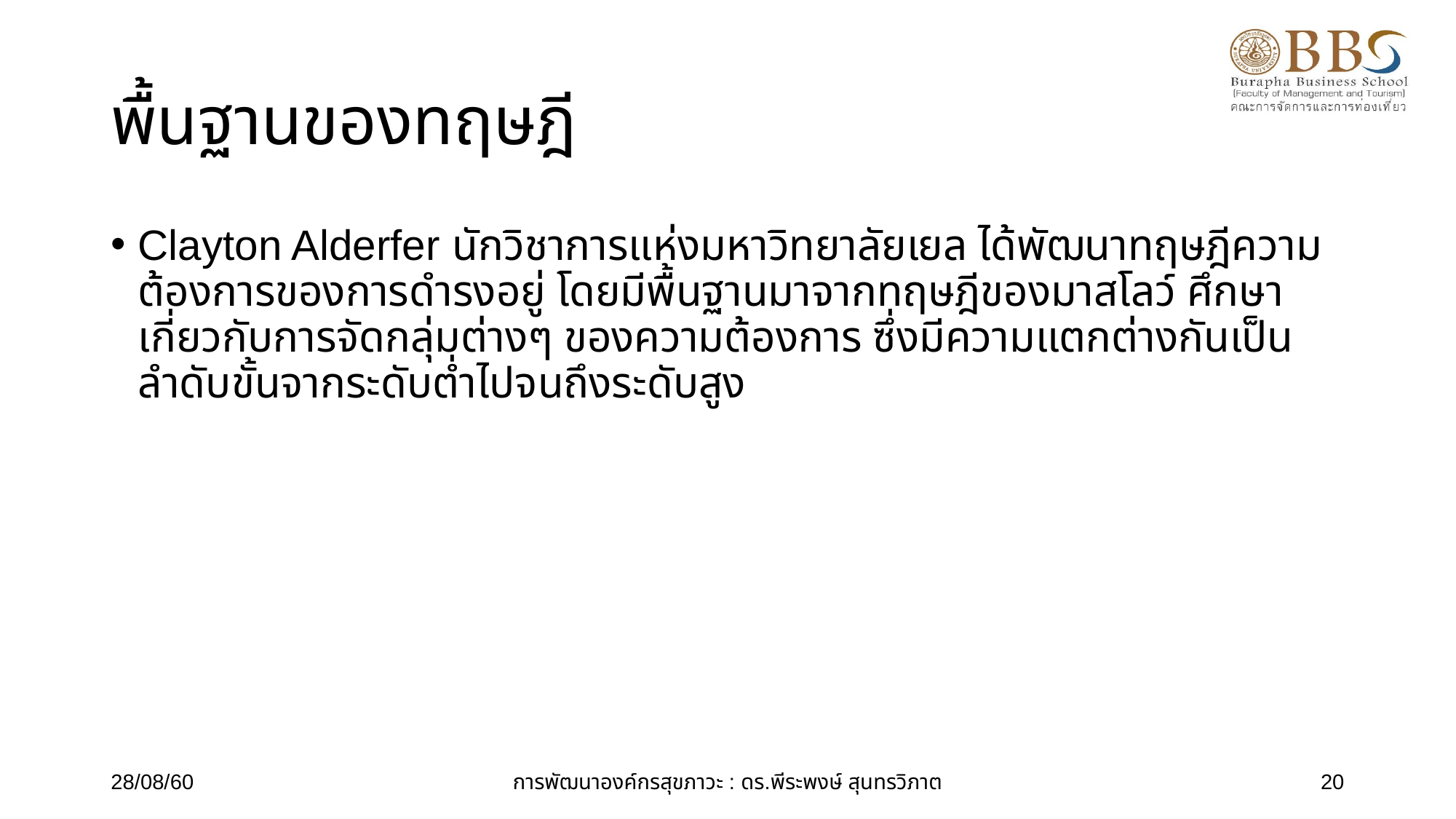

# พื้นฐานของทฤษฎี
Clayton Alderfer นักวิชาการแห่งมหาวิทยาลัยเยล ได้พัฒนาทฤษฎีความต้องการของการดำรงอยู่ โดยมีพื้นฐานมาจากทฤษฎีของมาสโลว์ ศึกษาเกี่ยวกับการจัดกลุ่มต่างๆ ของความต้องการ ซึ่งมีความแตกต่างกันเป็นลำดับขั้นจากระดับต่ำไปจนถึงระดับสูง

28/08/60
การพัฒนาองค์กรสุขภาวะ : ดร.พีระพงษ์ สุนทรวิภาต
20